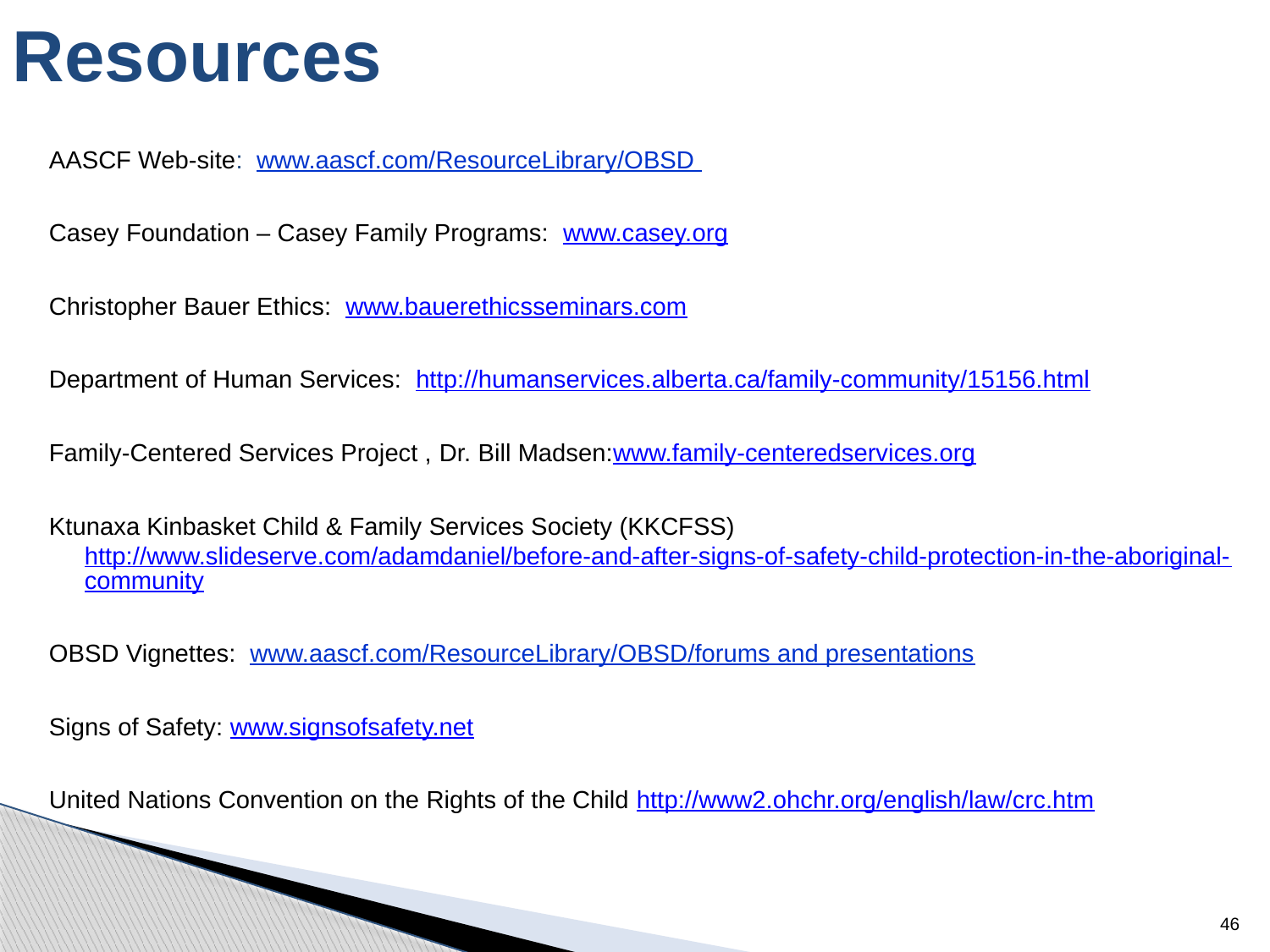

# Resources
AASCF Web-site:  www.aascf.com/ResourceLibrary/OBSD

Casey Foundation – Casey Family Programs:  www.casey.org

Christopher Bauer Ethics:  www.bauerethicsseminars.com

Department of Human Services:  http://humanservices.alberta.ca/family-community/15156.html

Family-Centered Services Project , Dr. Bill Madsen:www.family-centeredservices.org

Ktunaxa Kinbasket Child & Family Services Society (KKCFSS) http://www.slideserve.com/adamdaniel/before-and-after-signs-of-safety-child-protection-in-the-aboriginal-community

OBSD Vignettes:  www.aascf.com/ResourceLibrary/OBSD/forums and presentations

Signs of Safety: www.signsofsafety.net

United Nations Convention on the Rights of the Child http://www2.ohchr.org/english/law/crc.htm

46